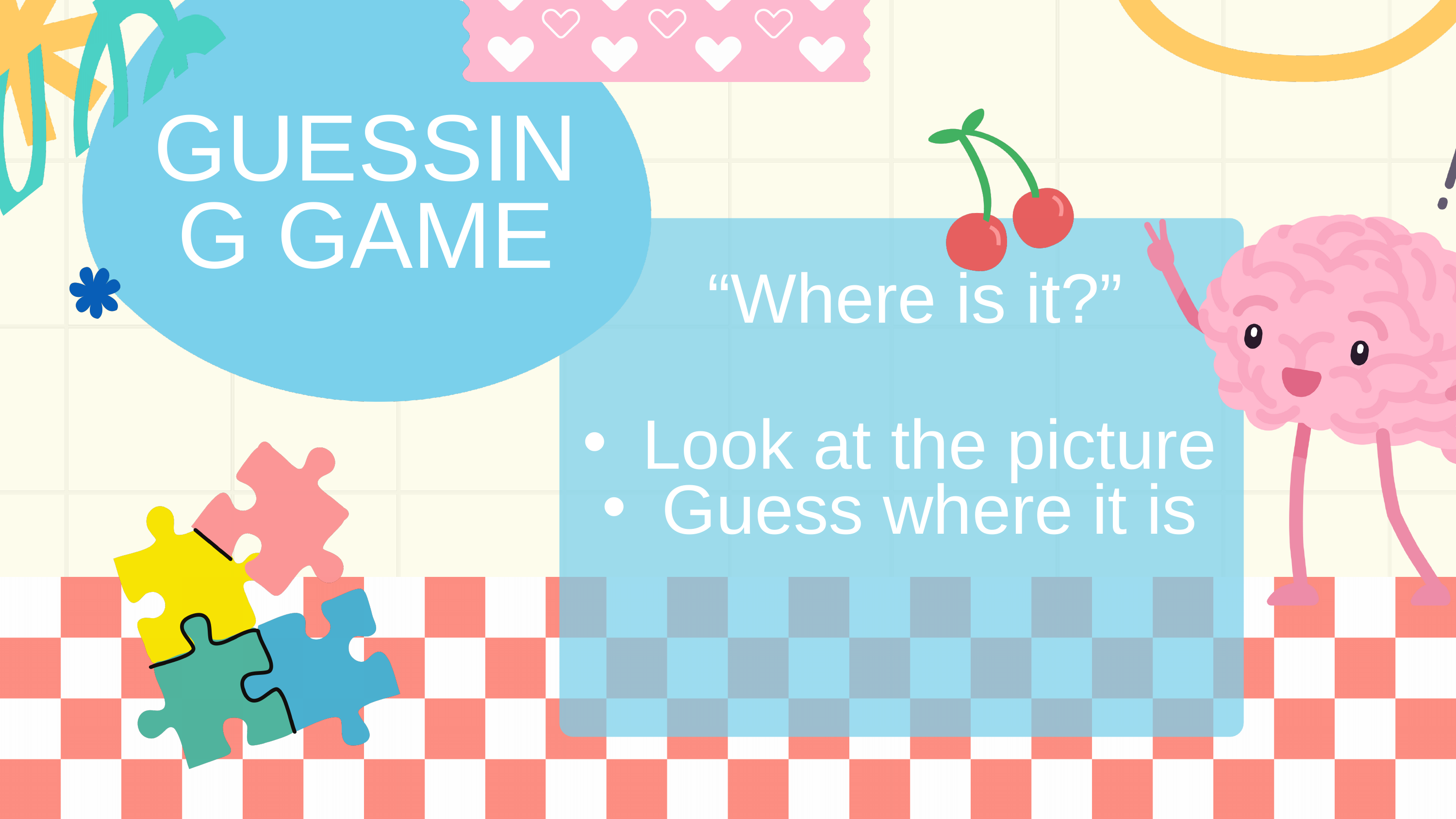

GUESSING GAME

“Where is it?”
Look at the picture
Guess where it is